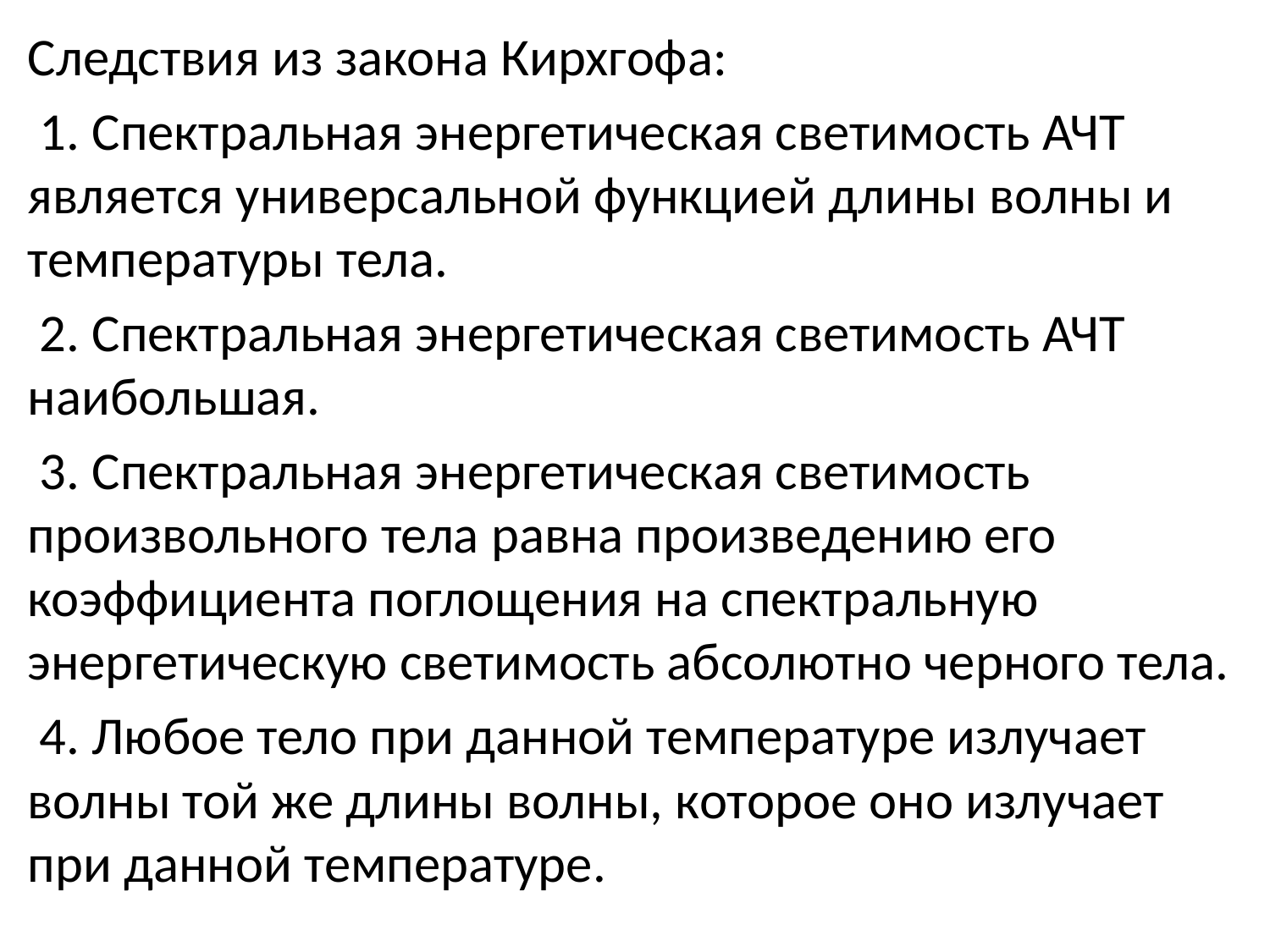

Следствия из закона Кирхгофа:
 1. Спектральная энергетическая светимость АЧТ является универсальной функцией длины волны и температуры тела.
 2. Спектральная энергетическая светимость АЧТ наибольшая.
 3. Спектральная энергетическая светимость произвольного тела равна произведению его коэффициента поглощения на спектральную энергетическую светимость абсолютно черного тела.
 4. Любое тело при данной температуре излучает волны той же длины волны, которое оно излучает при данной температуре.